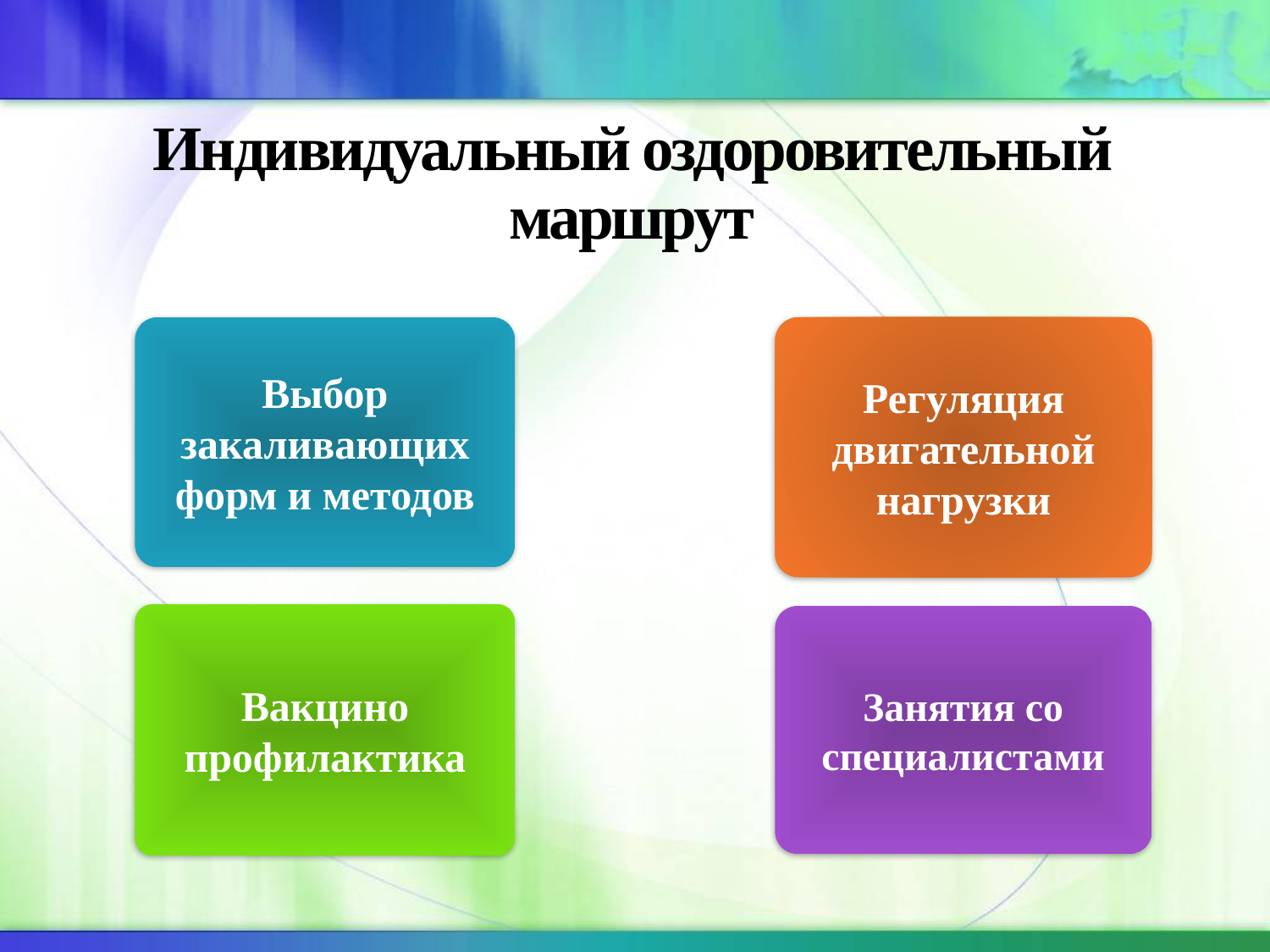

# Индивидуальный оздоровительный маршрут
Выбор закаливающих форм и методов
Регуляция двигательной нагрузки

Вакцино
профилактика
Занятия со специалистами